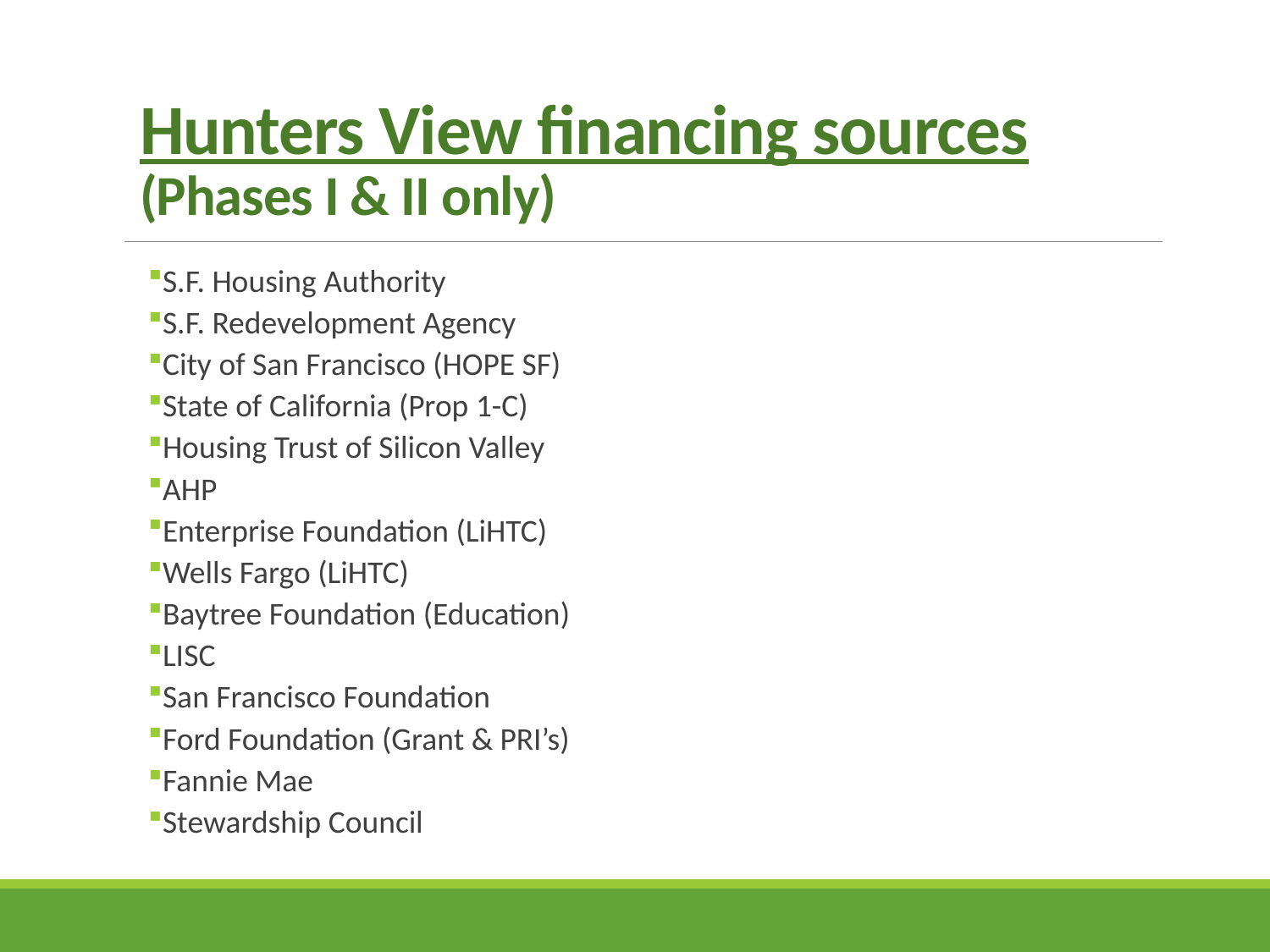

# Hunters View financing sources (Phases I & II only)
S.F. Housing Authority
S.F. Redevelopment Agency
City of San Francisco (HOPE SF)
State of California (Prop 1-C)
Housing Trust of Silicon Valley
AHP
Enterprise Foundation (LiHTC)
Wells Fargo (LiHTC)
Baytree Foundation (Education)
LISC
San Francisco Foundation
Ford Foundation (Grant & PRI’s)
Fannie Mae
Stewardship Council